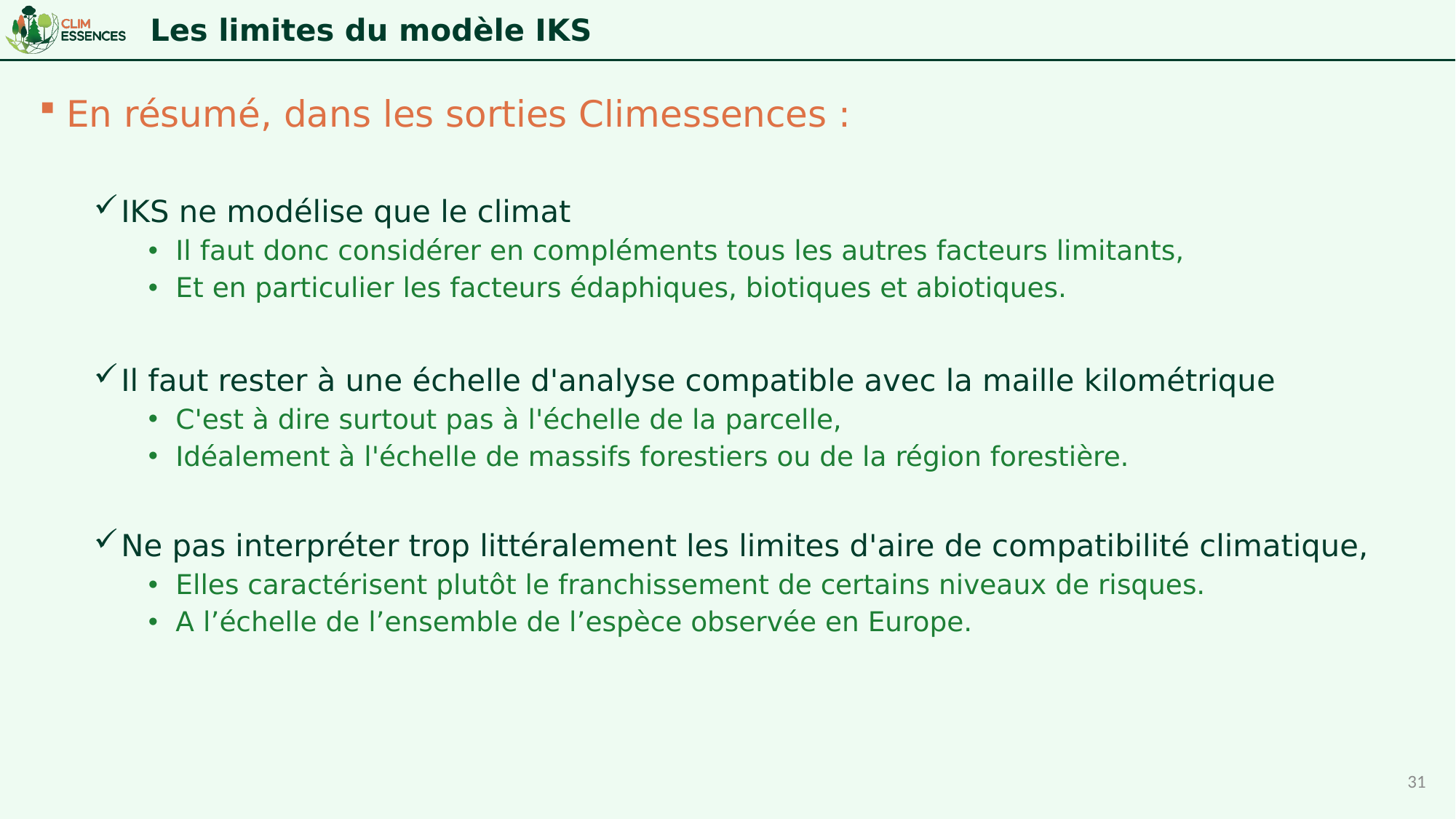

# Les limites du modèle IKS
En résumé, dans les sorties Climessences :

IKS ne modélise que le climat
Il faut donc considérer en compléments tous les autres facteurs limitants,
Et en particulier les facteurs édaphiques, biotiques et abiotiques.

Il faut rester à une échelle d'analyse compatible avec la maille kilométrique
C'est à dire surtout pas à l'échelle de la parcelle,
Idéalement à l'échelle de massifs forestiers ou de la région forestière.

Ne pas interpréter trop littéralement les limites d'aire de compatibilité climatique,
Elles caractérisent plutôt le franchissement de certains niveaux de risques.
A l’échelle de l’ensemble de l’espèce observée en Europe.
31